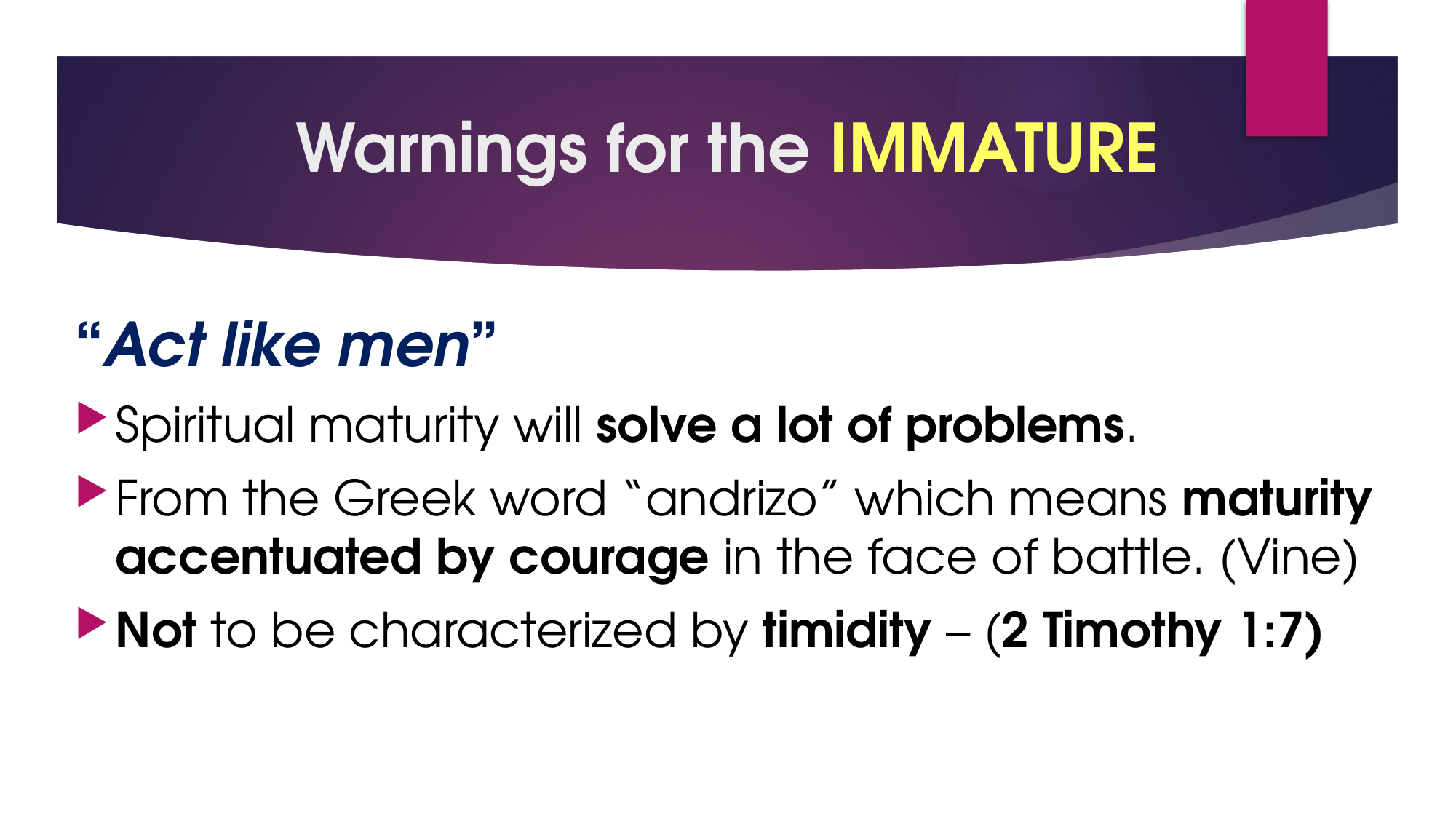

# Warnings for the IMMATURE
“Act like men”
Spiritual maturity will solve a lot of problems.
From the Greek word “andrizo” which means maturity accentuated by courage in the face of battle. (Vine)
Not to be characterized by timidity – (2 Timothy 1:7)